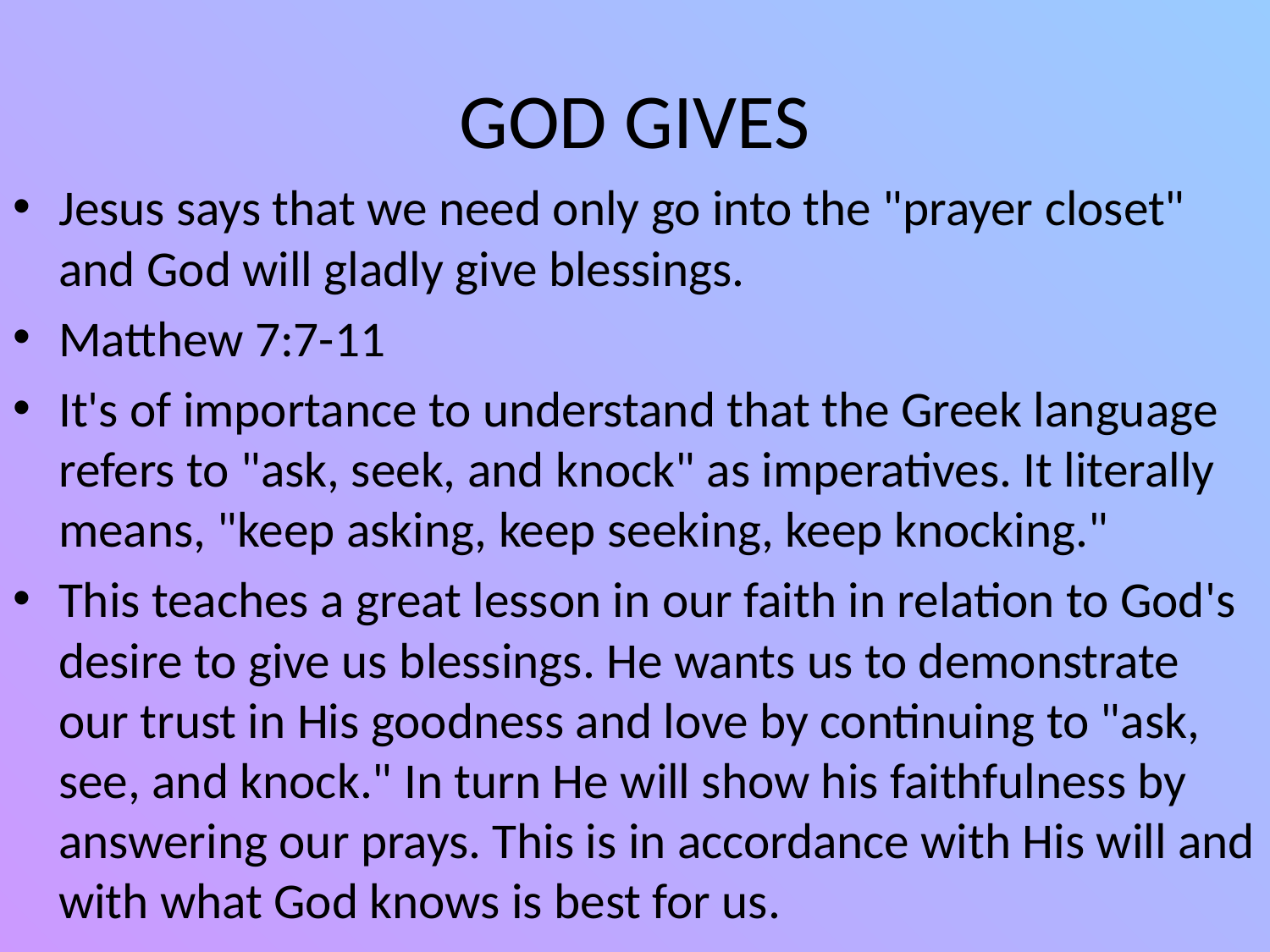

# GOD GIVES
Jesus says that we need only go into the "prayer closet" and God will gladly give blessings.
Matthew 7:7-11
It's of importance to understand that the Greek language refers to "ask, seek, and knock" as imperatives. It literally  means, "keep asking, keep seeking, keep knocking."
This teaches a great lesson in our faith in relation to God's desire to give us blessings. He wants us to demonstrate our trust in His goodness and love by continuing to "ask, see, and knock." In turn He will show his faithfulness by answering our prays. This is in accordance with His will and with what God knows is best for us.